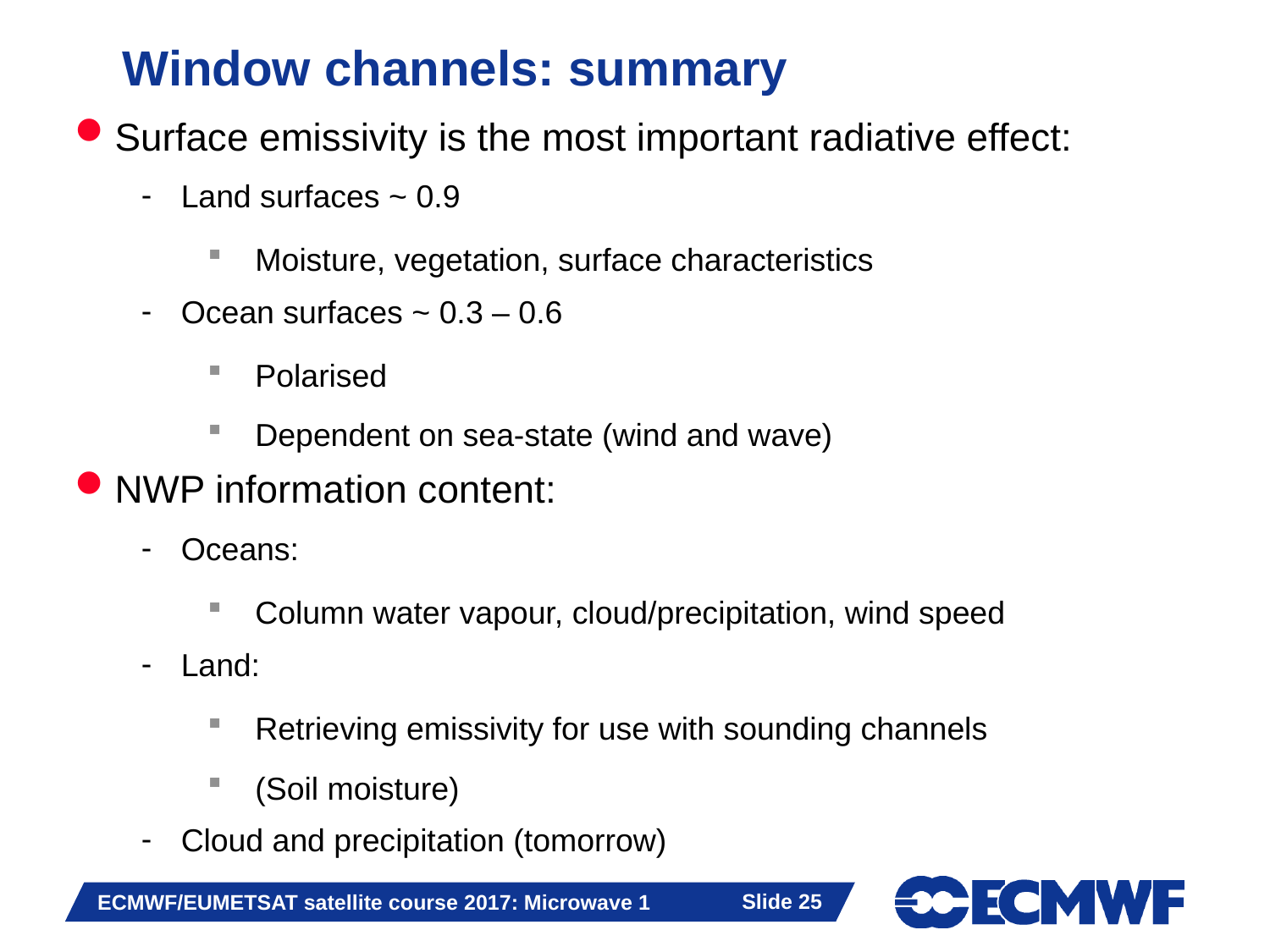

# Window channels: summary
Surface emissivity is the most important radiative effect:
Land surfaces ~ 0.9
Moisture, vegetation, surface characteristics
Ocean surfaces ~ 0.3 – 0.6
Polarised
Dependent on sea-state (wind and wave)
NWP information content:
Oceans:
Column water vapour, cloud/precipitation, wind speed
Land:
Retrieving emissivity for use with sounding channels
(Soil moisture)
Cloud and precipitation (tomorrow)
Slide 25
ECMWF/EUMETSAT satellite course 2017: Microwave 1